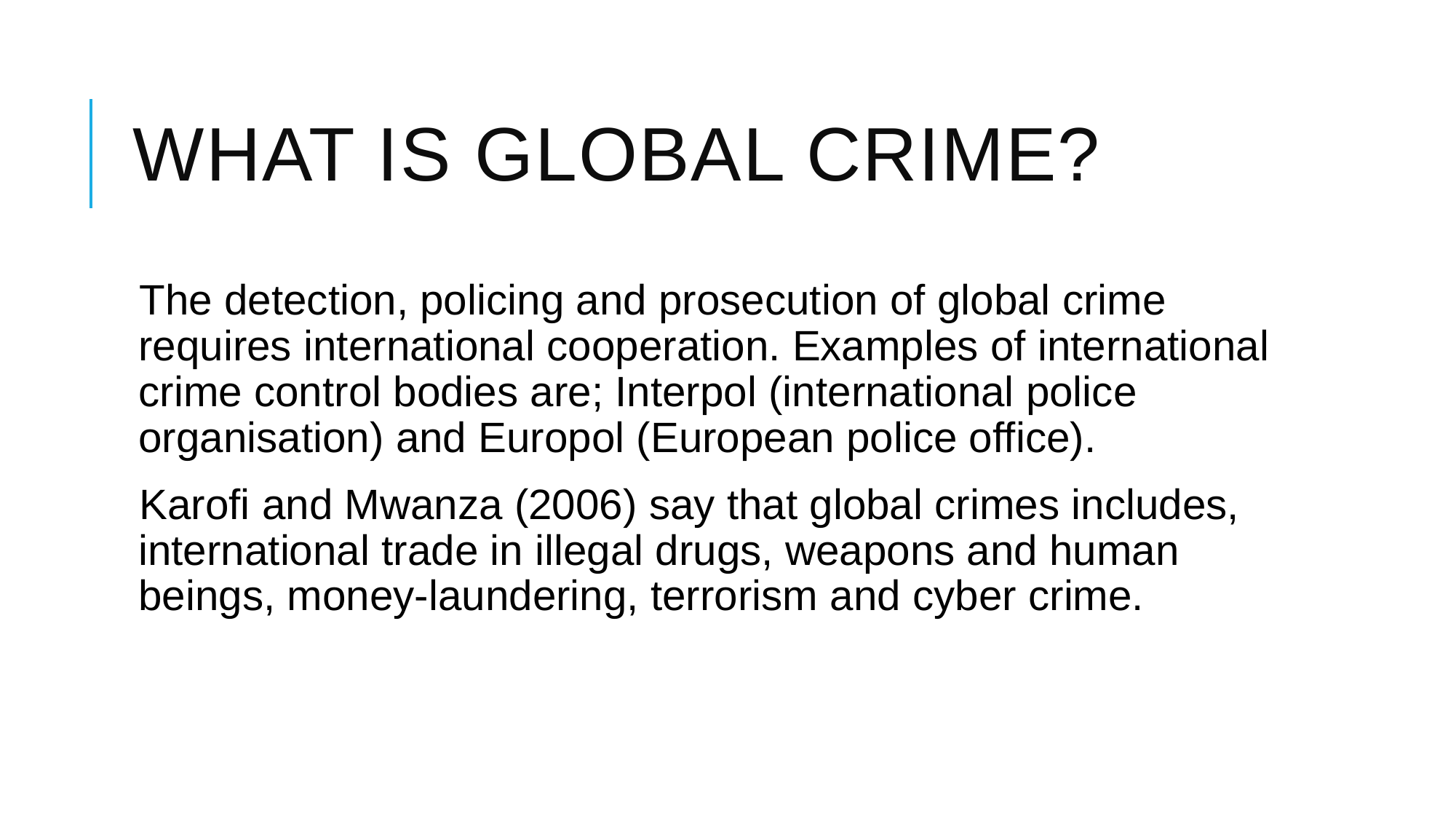

# What is global crime?
The detection, policing and prosecution of global crime requires international cooperation. Examples of international crime control bodies are; Interpol (international police organisation) and Europol (European police office).
Karofi and Mwanza (2006) say that global crimes includes, international trade in illegal drugs, weapons and human beings, money-laundering, terrorism and cyber crime.